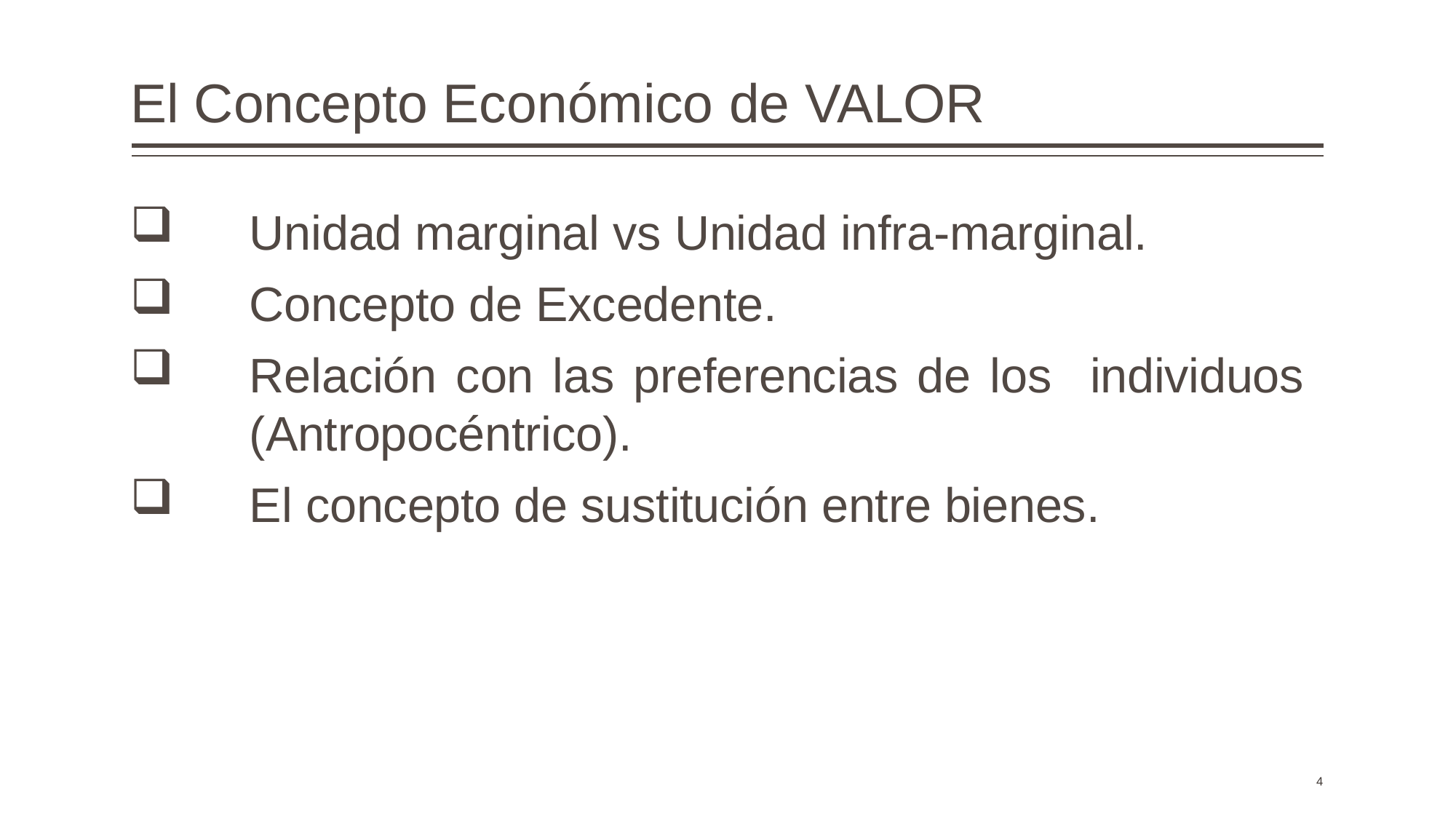

# El Concepto Económico de VALOR
Unidad marginal vs Unidad infra-marginal.
Concepto de Excedente.
Relación con las preferencias de los  individuos  (Antropocéntrico).
El concepto de sustitución entre bienes.
4